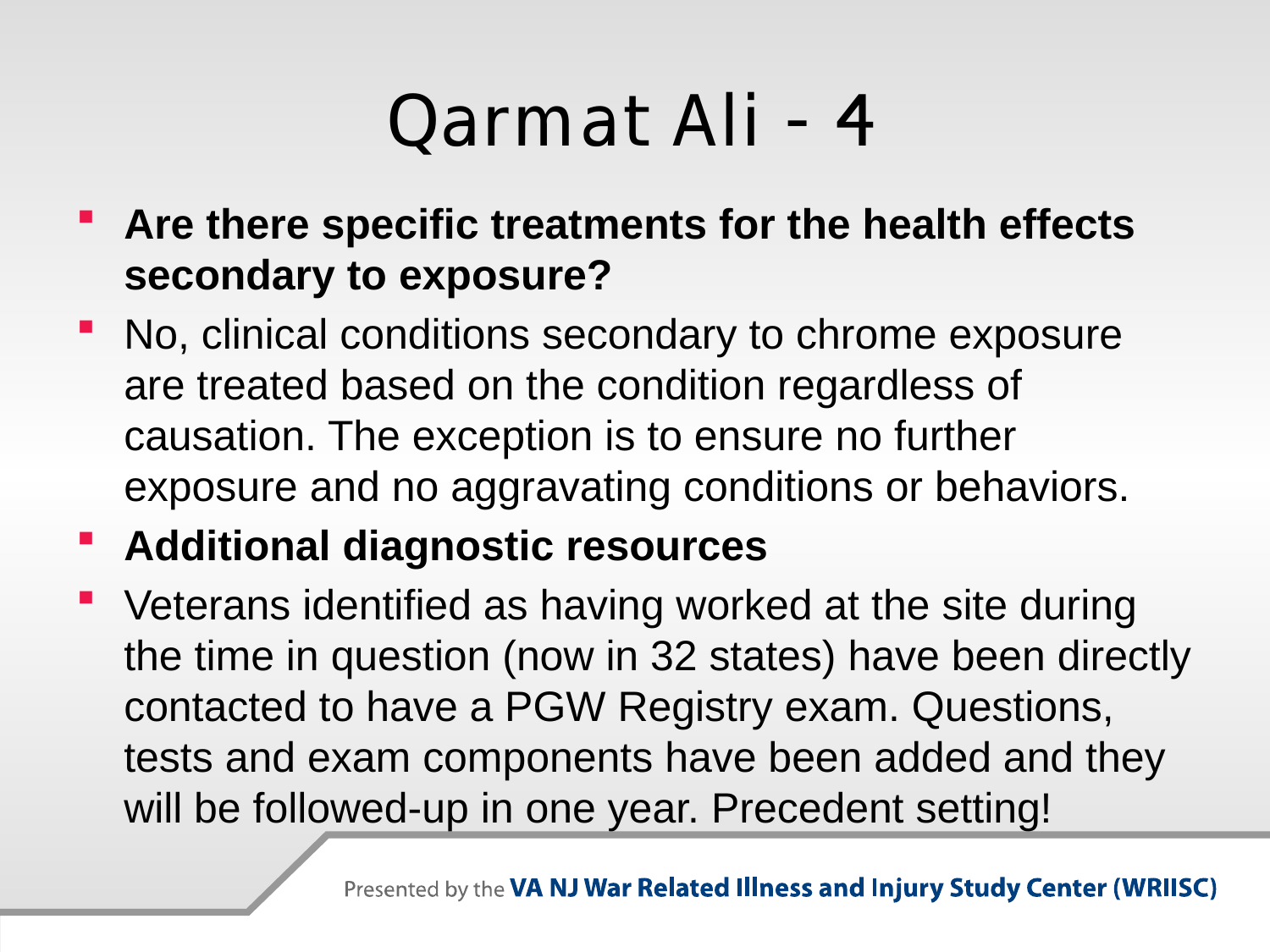

# Qarmat Ali - 4
Are there specific treatments for the health effects secondary to exposure?
No, clinical conditions secondary to chrome exposure are treated based on the condition regardless of causation. The exception is to ensure no further exposure and no aggravating conditions or behaviors.
Additional diagnostic resources
Veterans identified as having worked at the site during the time in question (now in 32 states) have been directly contacted to have a PGW Registry exam. Questions, tests and exam components have been added and they will be followed-up in one year. Precedent setting!